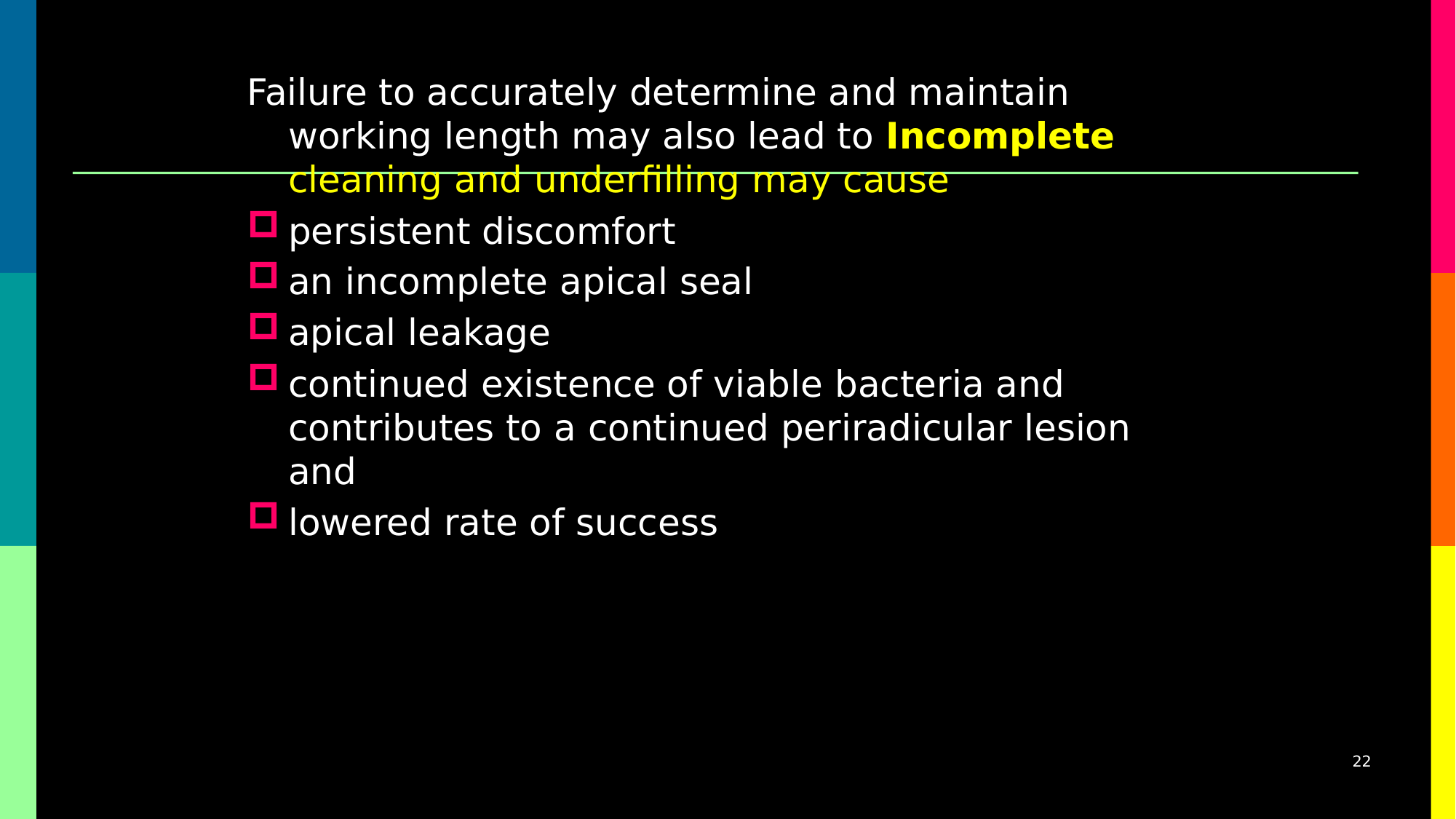

Failure to accurately determine and maintain working length may also lead to Incomplete cleaning and underfilling may cause
persistent discomfort
an incomplete apical seal
apical leakage
continued existence of viable bacteria and contributes to a continued periradicular lesion and
lowered rate of success
22